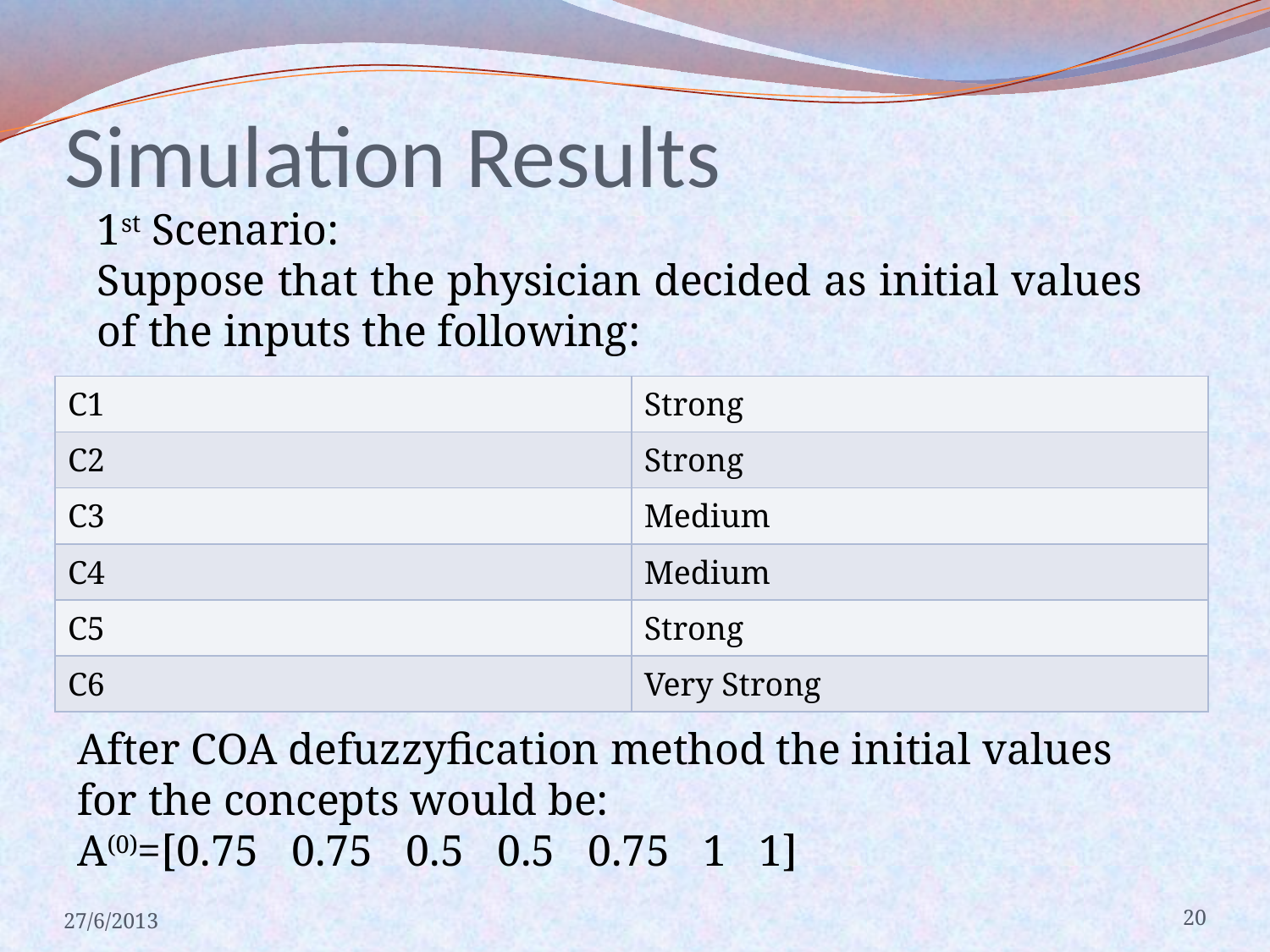

# Simulation Results
1st Scenario:
Suppose that the physician decided as initial values of the inputs the following:
| C1 | Strong |
| --- | --- |
| C2 | Strong |
| C3 | Medium |
| C4 | Medium |
| C5 | Strong |
| C6 | Very Strong |
After COA defuzzyfication method the initial values for the concepts would be:
A(0)=[0.75   0.75   0.5   0.5   0.75   1   1]
27/6/2013
20